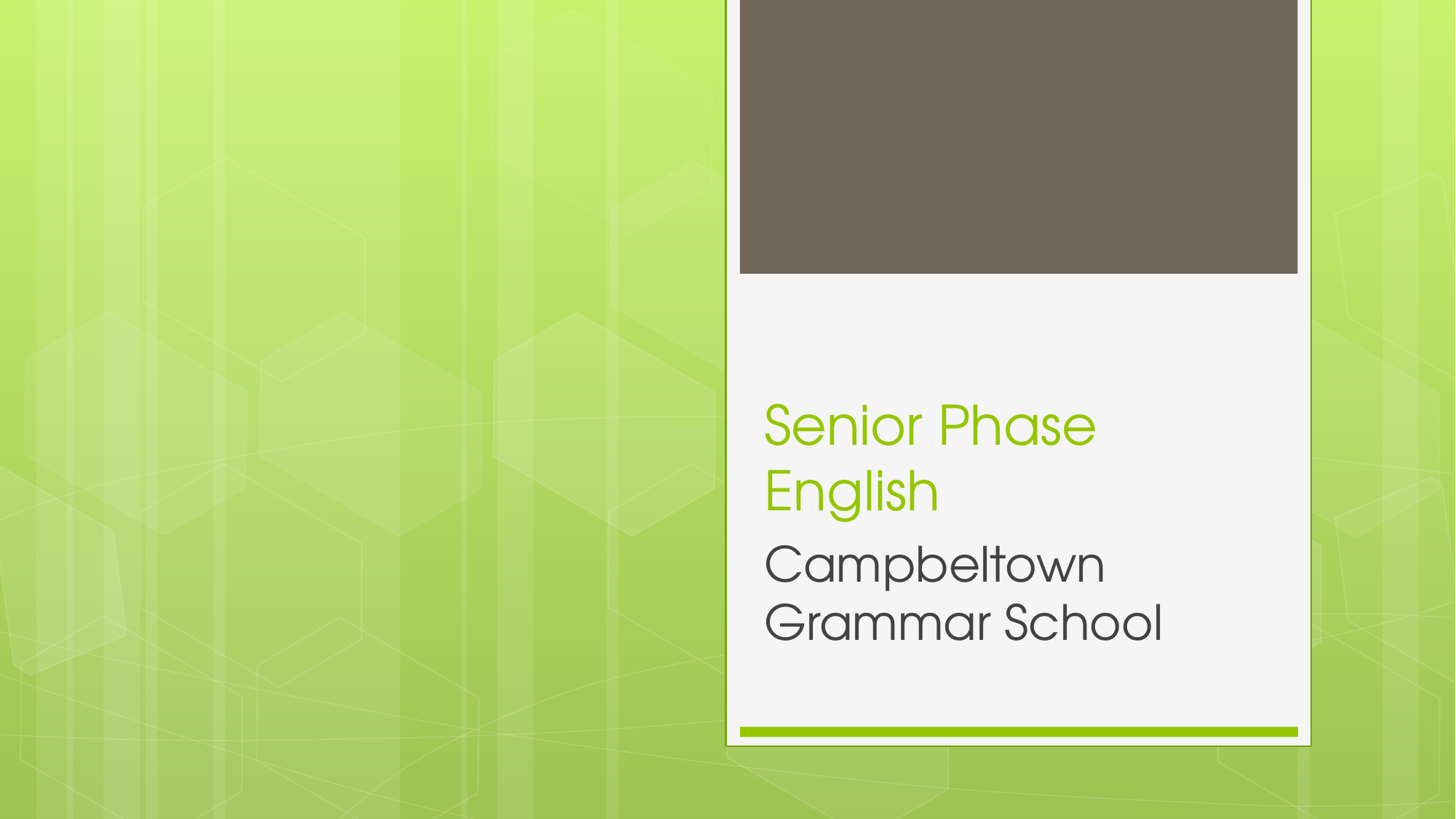

# Senior Phase English
Campbeltown Grammar School